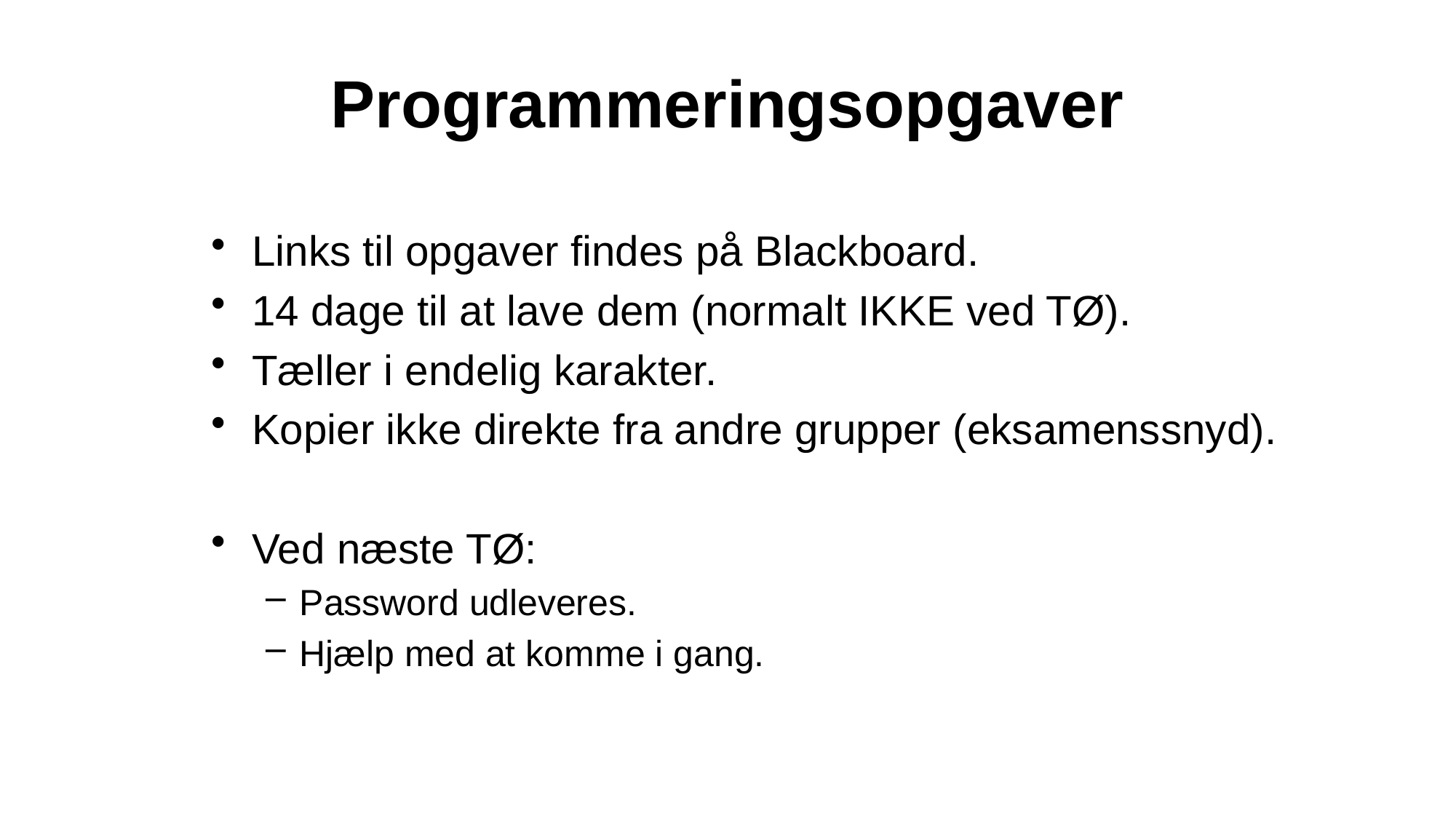

# Programmeringsopgaver
Links til opgaver findes på Blackboard.
14 dage til at lave dem (normalt IKKE ved TØ).
Tæller i endelig karakter.
Kopier ikke direkte fra andre grupper (eksamenssnyd).

Ved næste TØ:
Password udleveres.
Hjælp med at komme i gang.